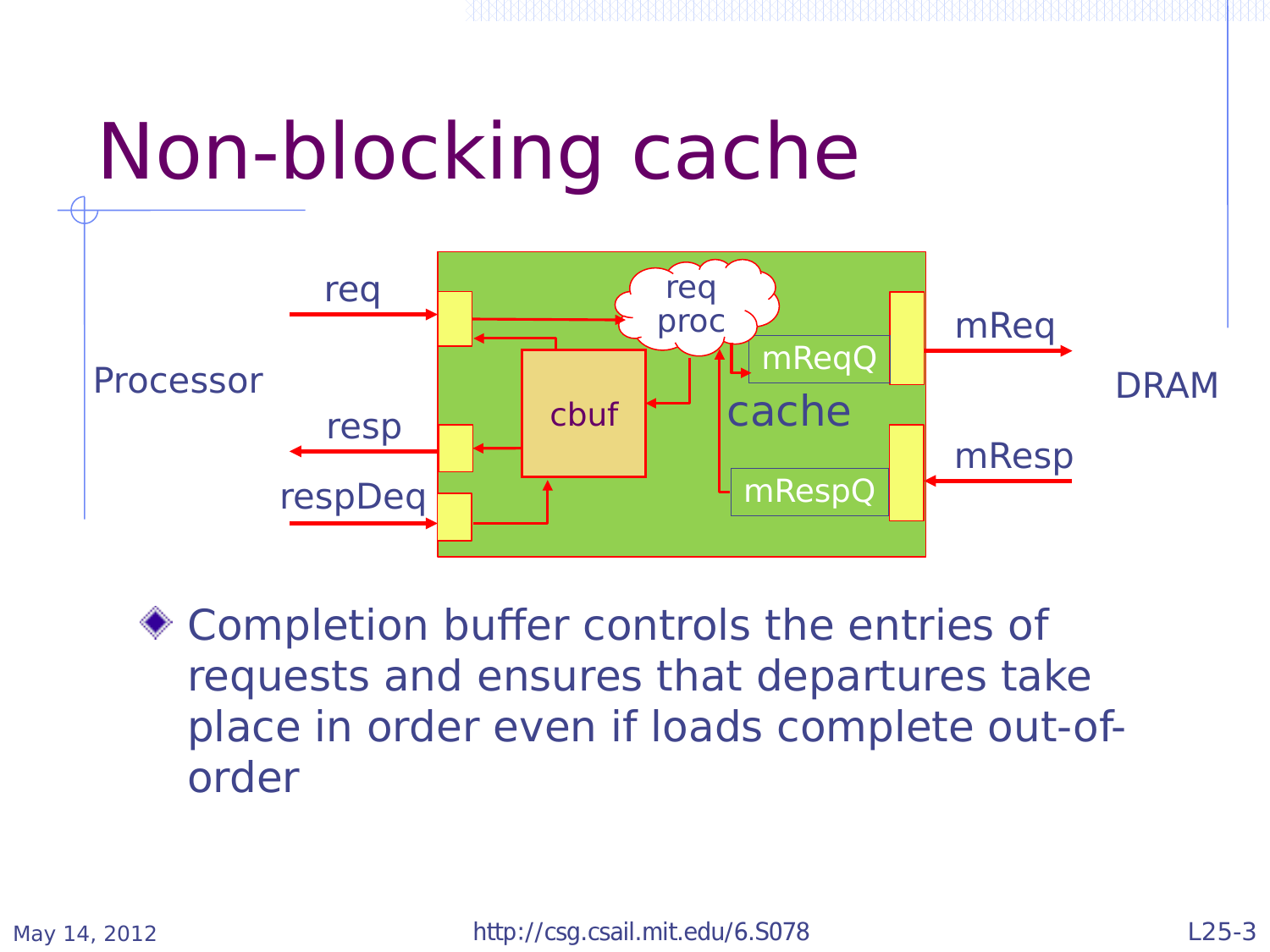

# Non-blocking cache

req proc
req

mReq
mReqQ

cbuf

cache
resp

mResp
mRespQ
respDeq

Processor
DRAM
Completion buffer controls the entries of requests and ensures that departures take place in order even if loads complete out-of-order

May 14, 2012
http://csg.csail.mit.edu/6.S078
L25-3